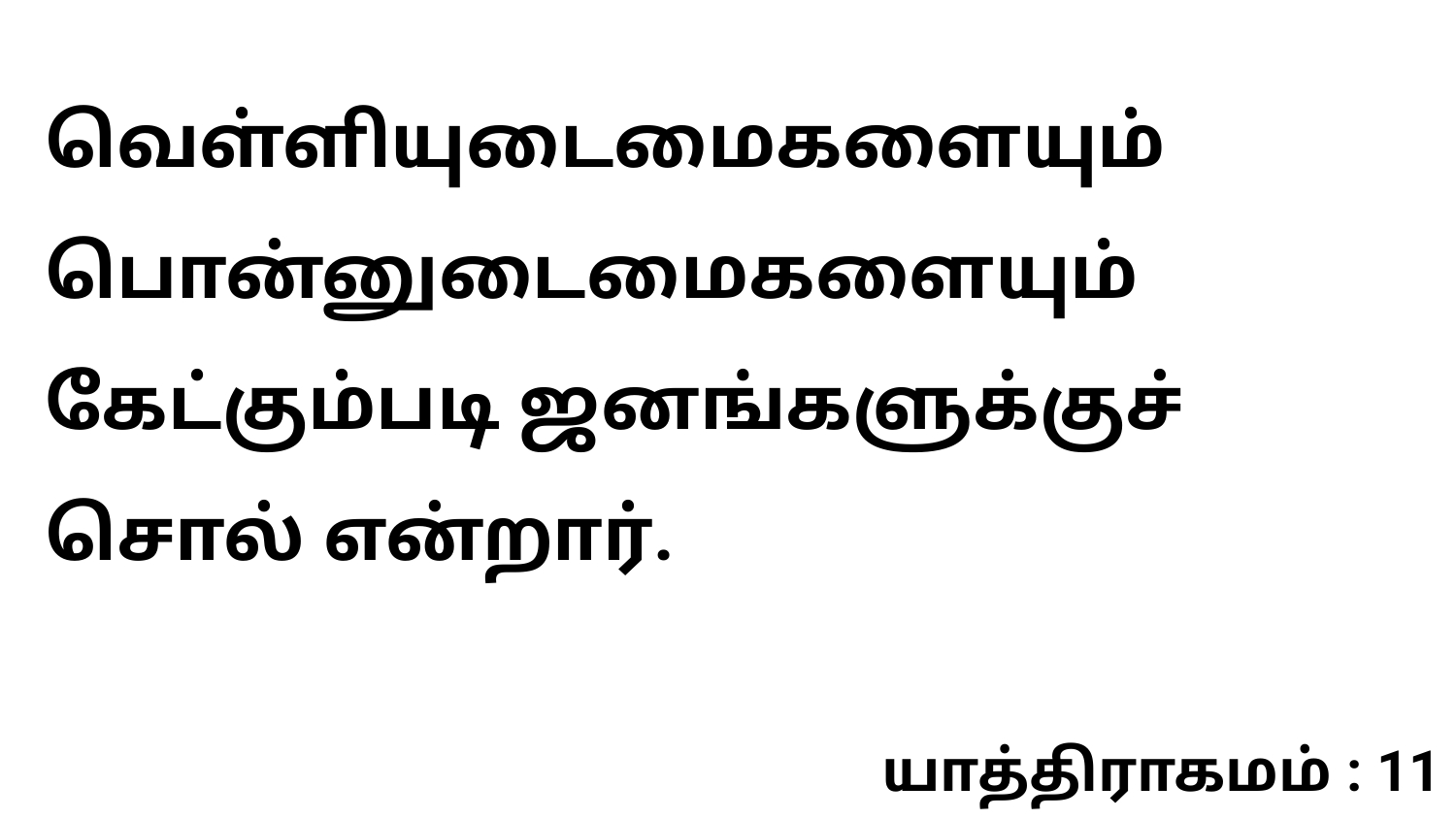

வெள்ளியுடைமைகளையும் பொன்னுடைமைகளையும் கேட்கும்படி ஜனங்களுக்குச் சொல் என்றார்.
யாத்திராகமம் : 11